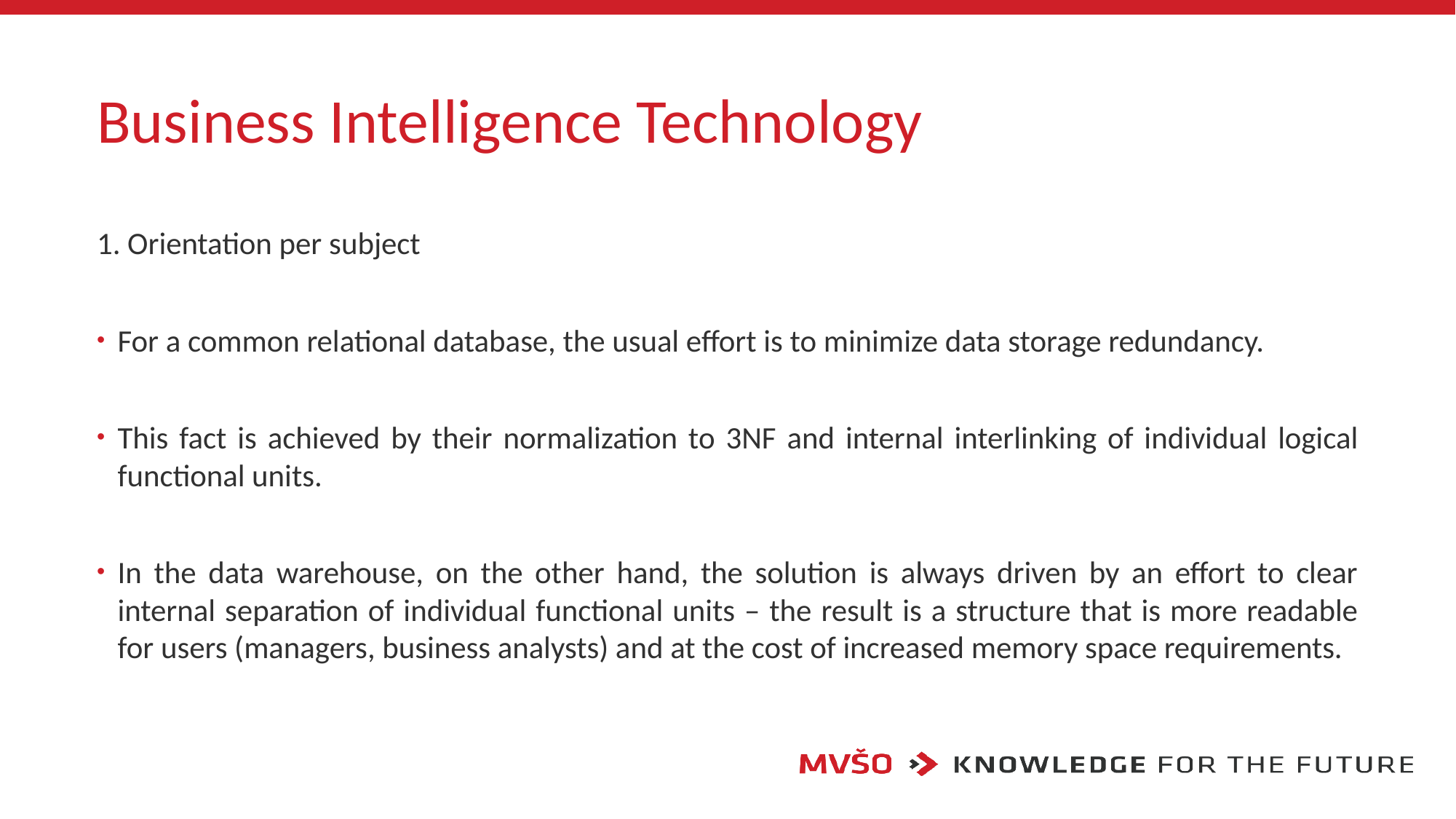

# Business Intelligence Technology
1. Orientation per subject

For a common relational database, the usual effort is to minimize data storage redundancy.

This fact is achieved by their normalization to 3NF and internal interlinking of individual logical functional units.

In the data warehouse, on the other hand, the solution is always driven by an effort to clear internal separation of individual functional units – the result is a structure that is more readable for users (managers, business analysts) and at the cost of increased memory space requirements.